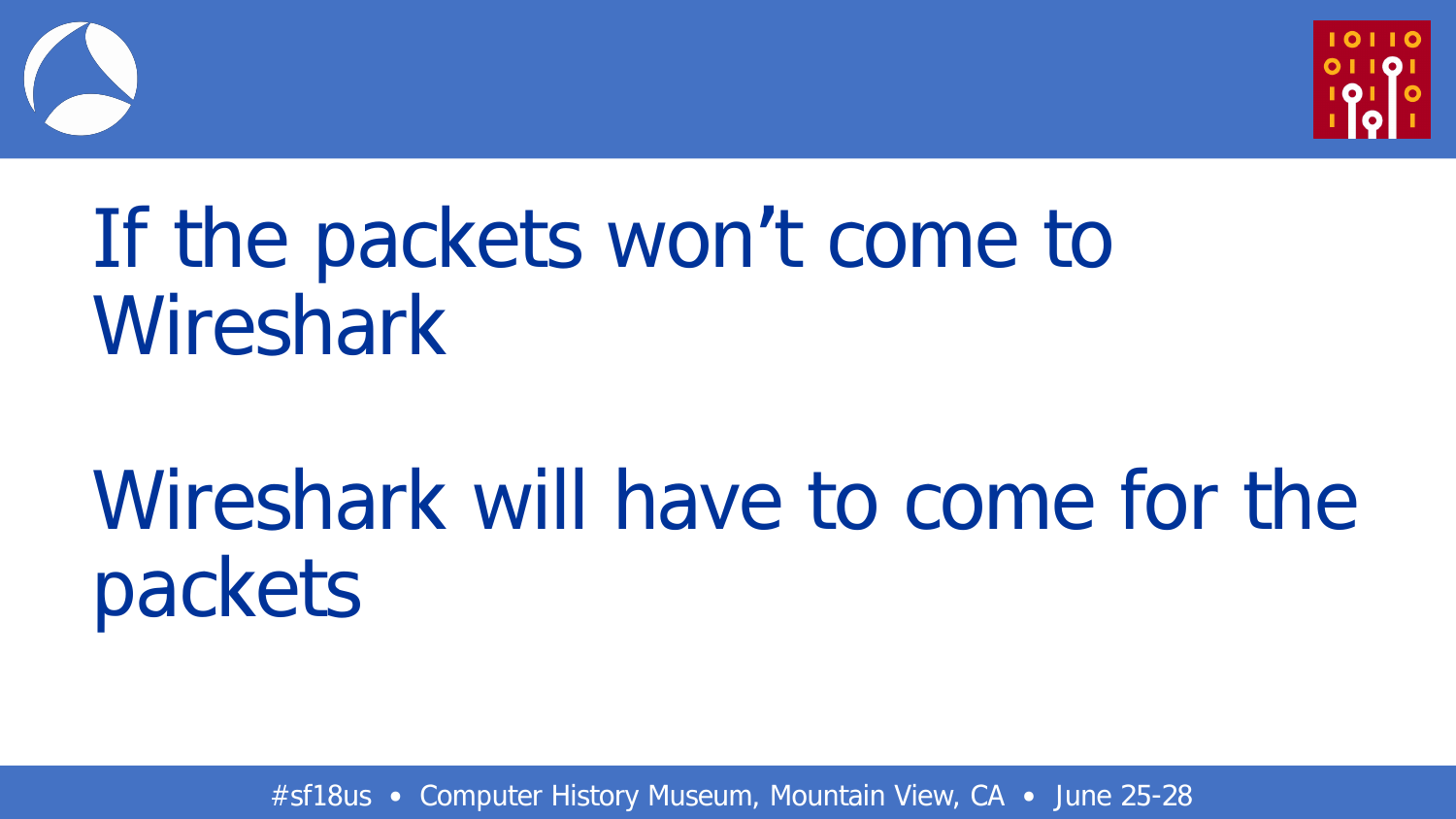

#
If the packets won’t come to Wireshark

Wireshark will have to come for the packets